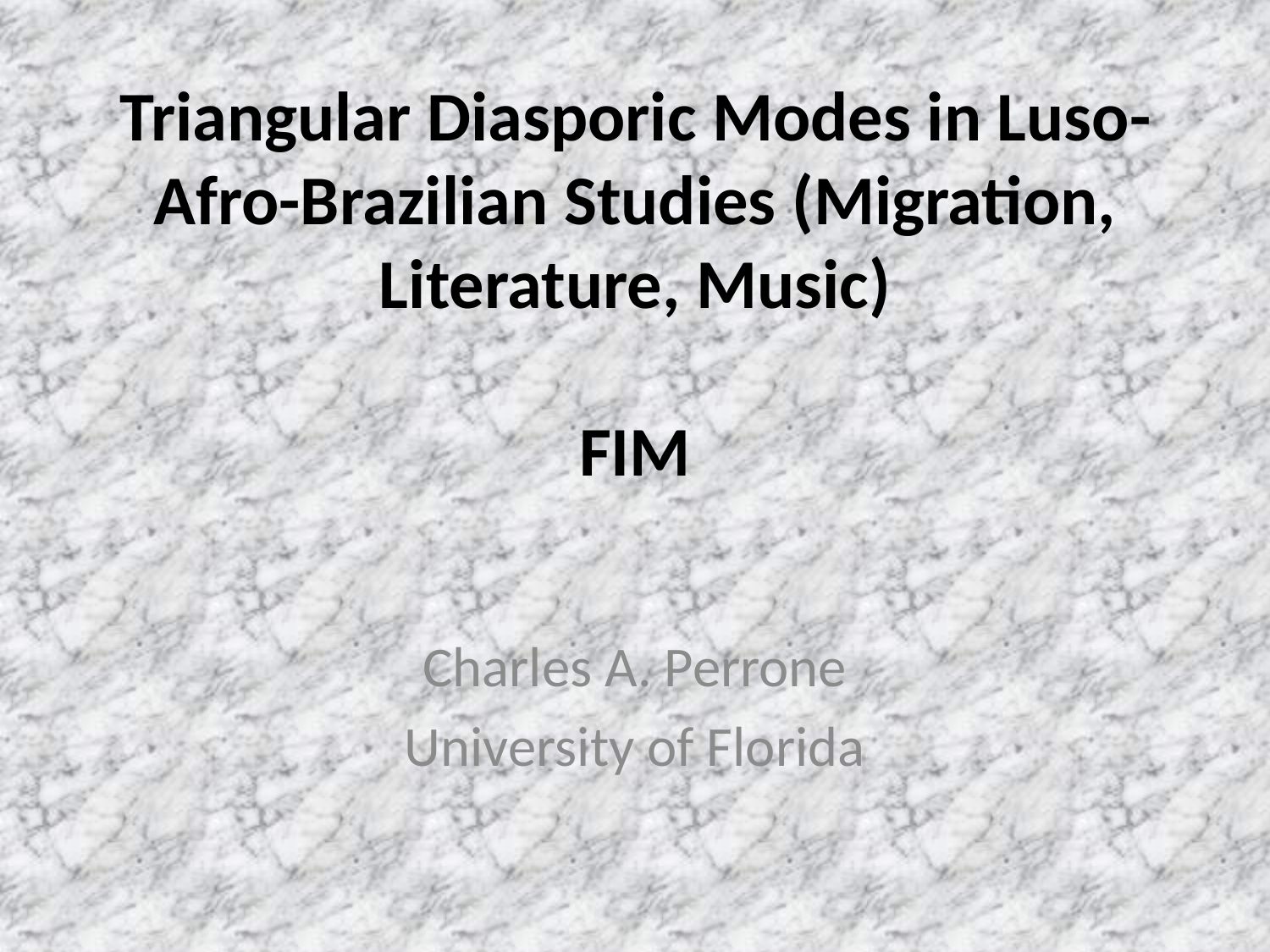

# Triangular Diasporic Modes in Luso-Afro-Brazilian Studies (Migration, Literature, Music) FIM
Charles A. Perrone
University of Florida